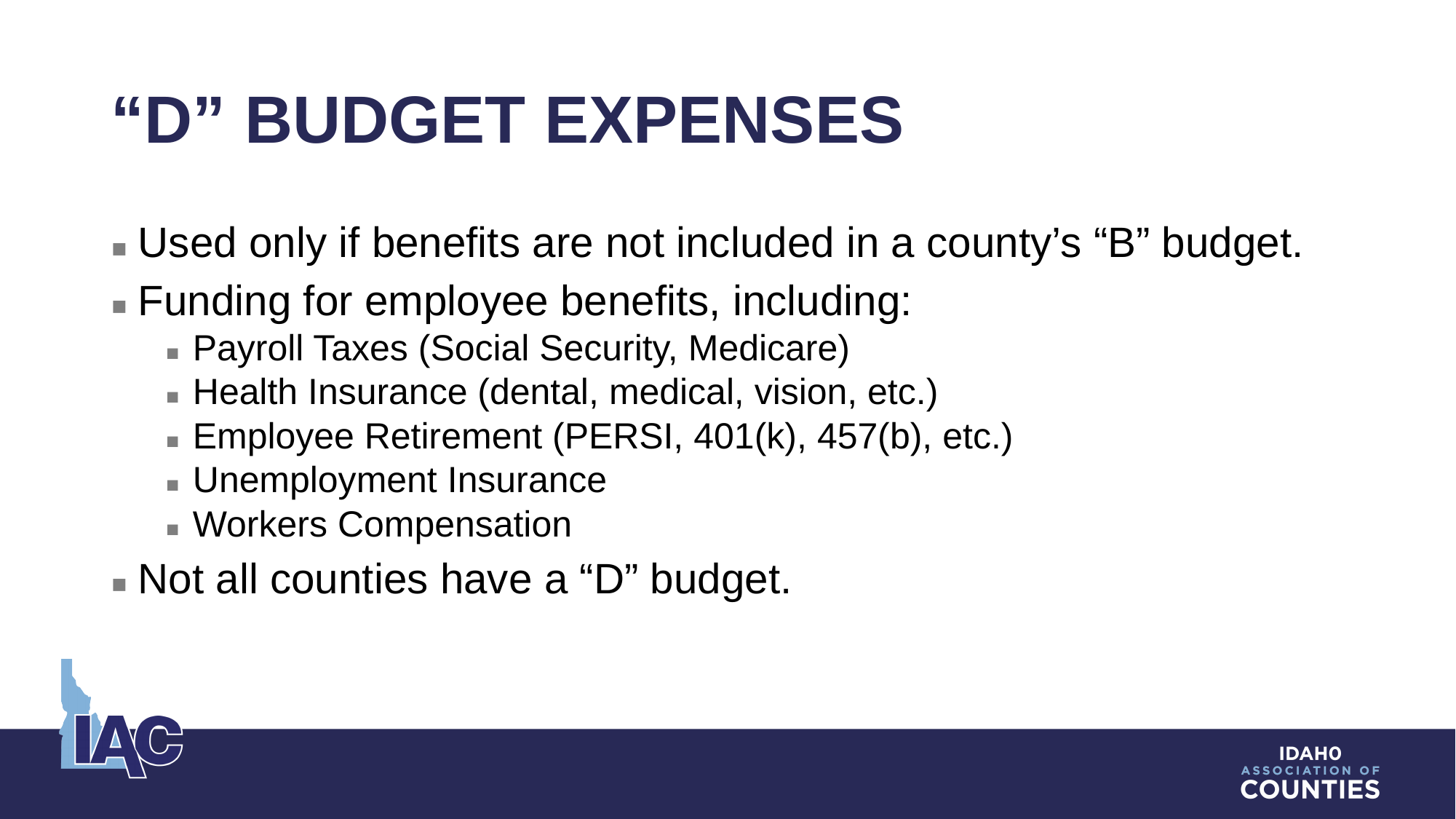

# “D” BUDGET EXPENSES
Used only if benefits are not included in a county’s “B” budget.
Funding for employee benefits, including:
Payroll Taxes (Social Security, Medicare)
Health Insurance (dental, medical, vision, etc.)
Employee Retirement (PERSI, 401(k), 457(b), etc.)
Unemployment Insurance
Workers Compensation
Not all counties have a “D” budget.